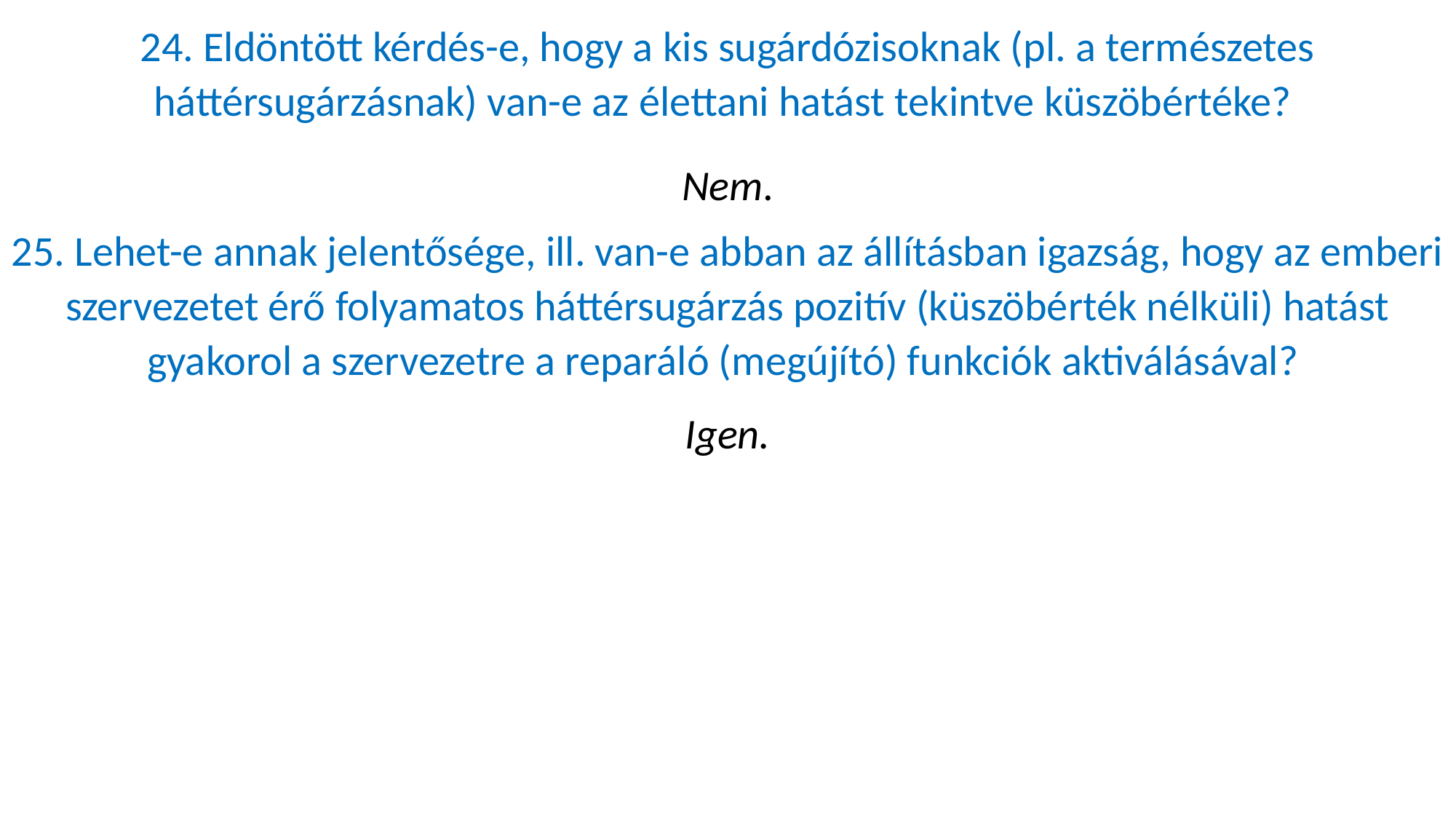

24. Eldöntött kérdés-e, hogy a kis sugárdózisoknak (pl. a természetes háttérsugárzásnak) van-e az élettani hatást tekintve küszöbértéke?
Nem.
25. Lehet-e annak jelentősége, ill. van-e abban az állításban igazság, hogy az emberi szervezetet érő folyamatos háttérsugárzás pozitív (küszöbérték nélküli) hatást gyakorol a szervezetre a reparáló (megújító) funkciók aktiválásával?
Igen.